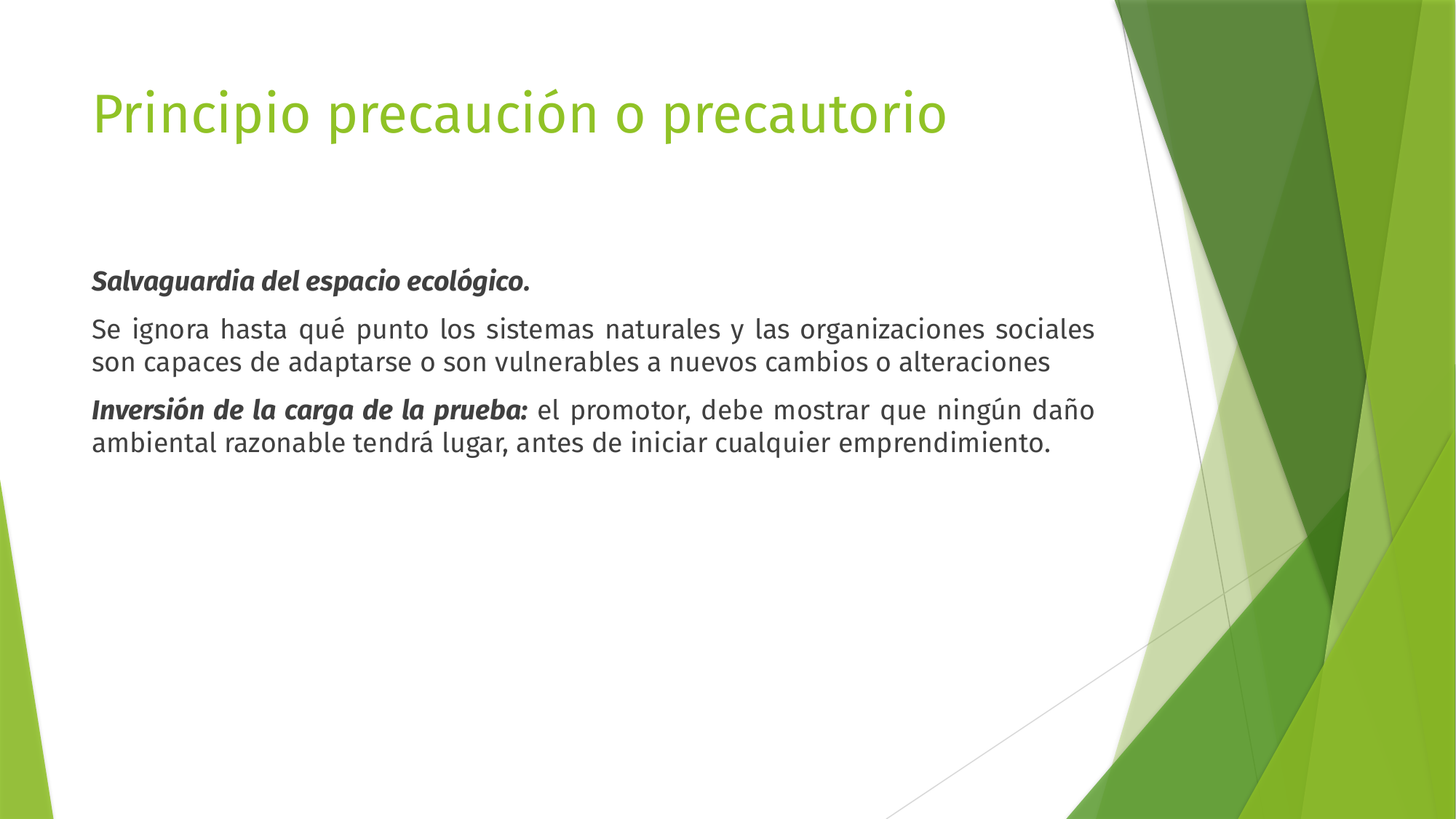

# Principio precaución o precautorio
Salvaguardia del espacio ecológico.
Se ignora hasta qué punto los sistemas naturales y las organizaciones sociales son capaces de adaptarse o son vulnerables a nuevos cambios o alteraciones
Inversión de la carga de la prueba: el promotor, debe mostrar que ningún daño ambiental razonable tendrá lugar, antes de iniciar cualquier emprendimiento.